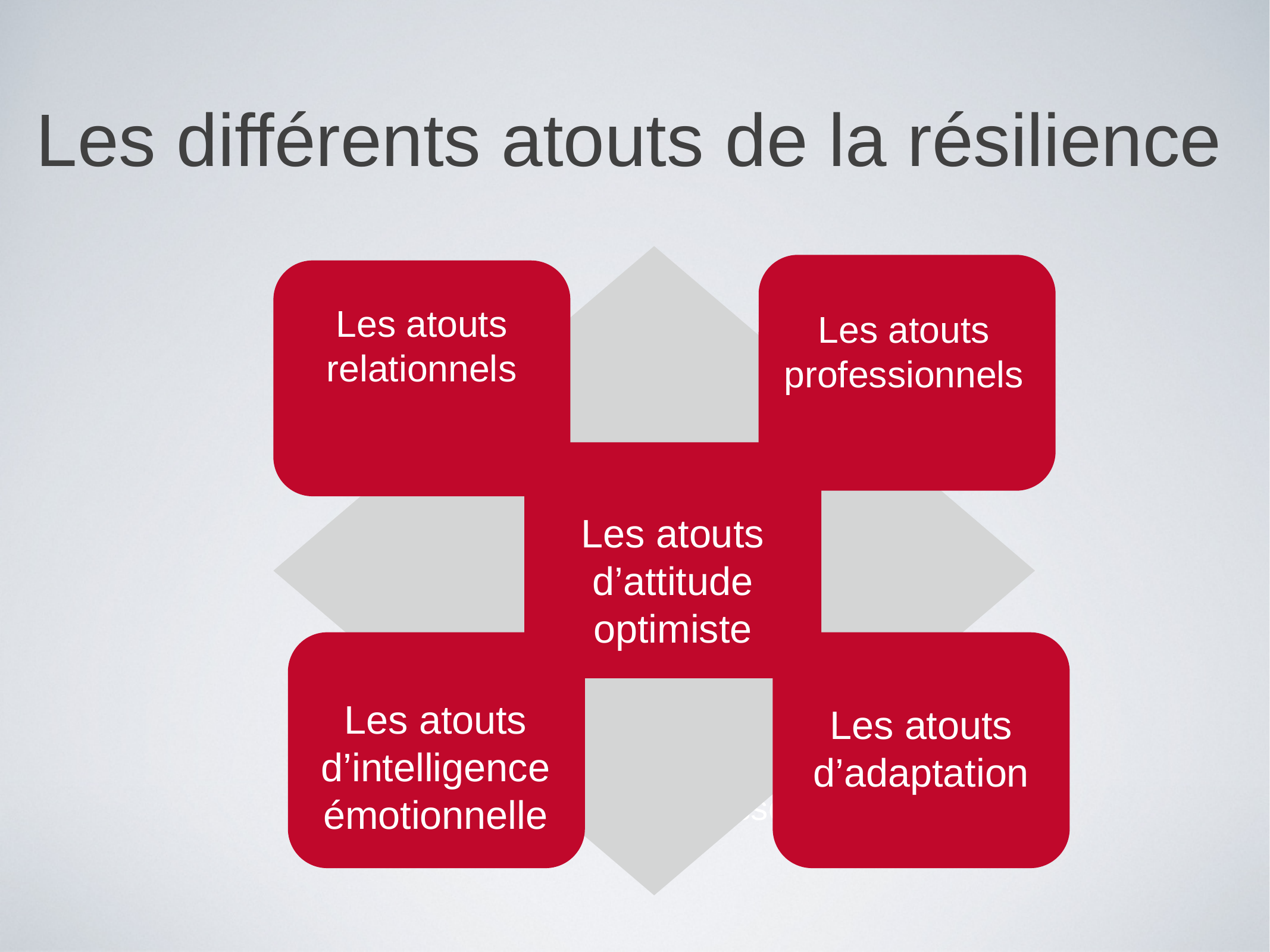

# Les différents atouts de la résilience

Les atouts professionnels

Les atouts relationnels

Les atouts d’attitude optimiste

Les atouts d’intelligence émotionnelle

Les atouts d’adaptation
Relationship Assets
Emotional Assets
Attitudinal Assets
Competency Assets
Adaptation Assets